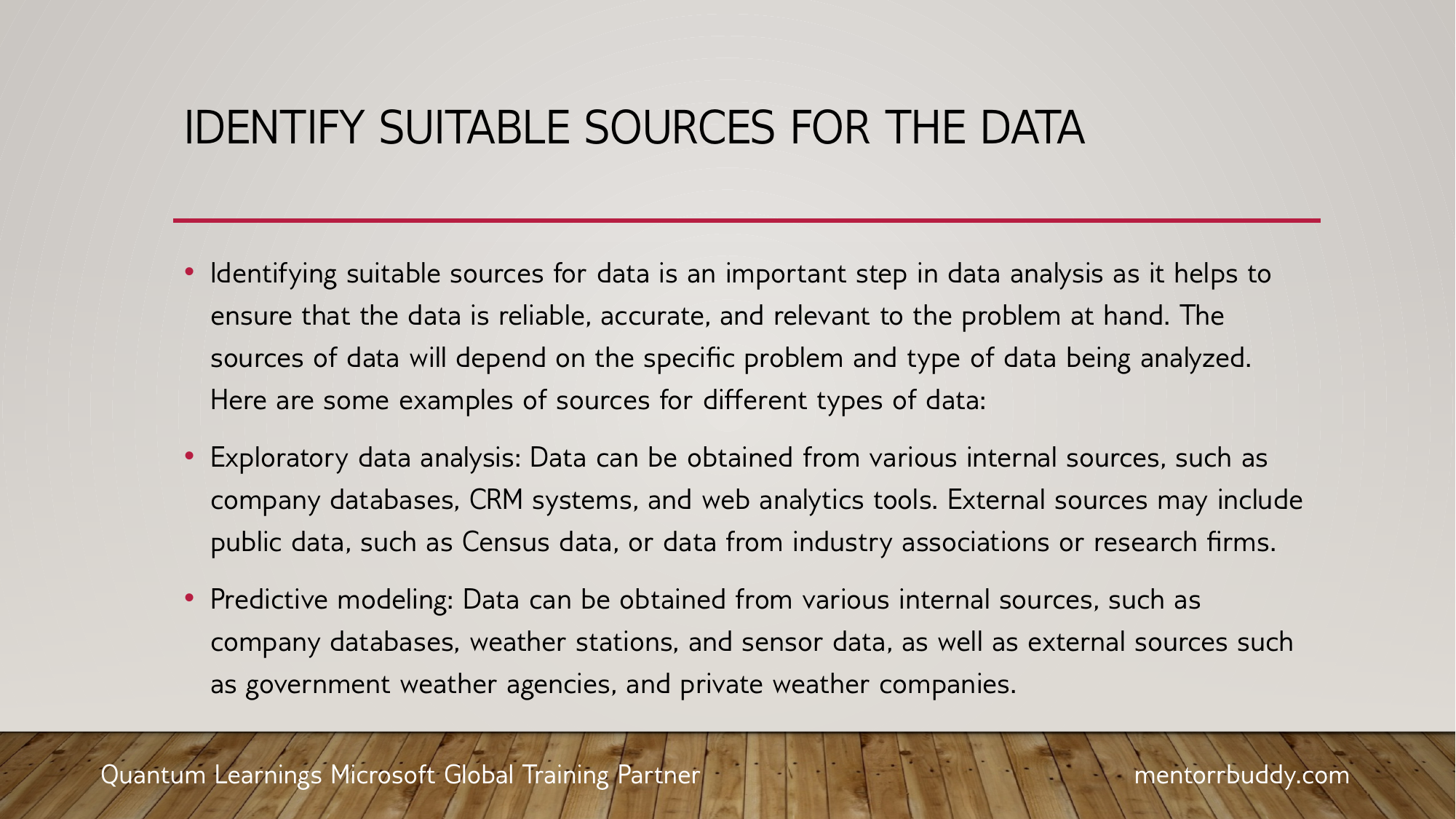

# identify suitable sources for the data
Identifying suitable sources for data is an important step in data analysis as it helps to ensure that the data is reliable, accurate, and relevant to the problem at hand. The sources of data will depend on the specific problem and type of data being analyzed. Here are some examples of sources for different types of data:
Exploratory data analysis: Data can be obtained from various internal sources, such as company databases, CRM systems, and web analytics tools. External sources may include public data, such as Census data, or data from industry associations or research firms.
Predictive modeling: Data can be obtained from various internal sources, such as company databases, weather stations, and sensor data, as well as external sources such as government weather agencies, and private weather companies.